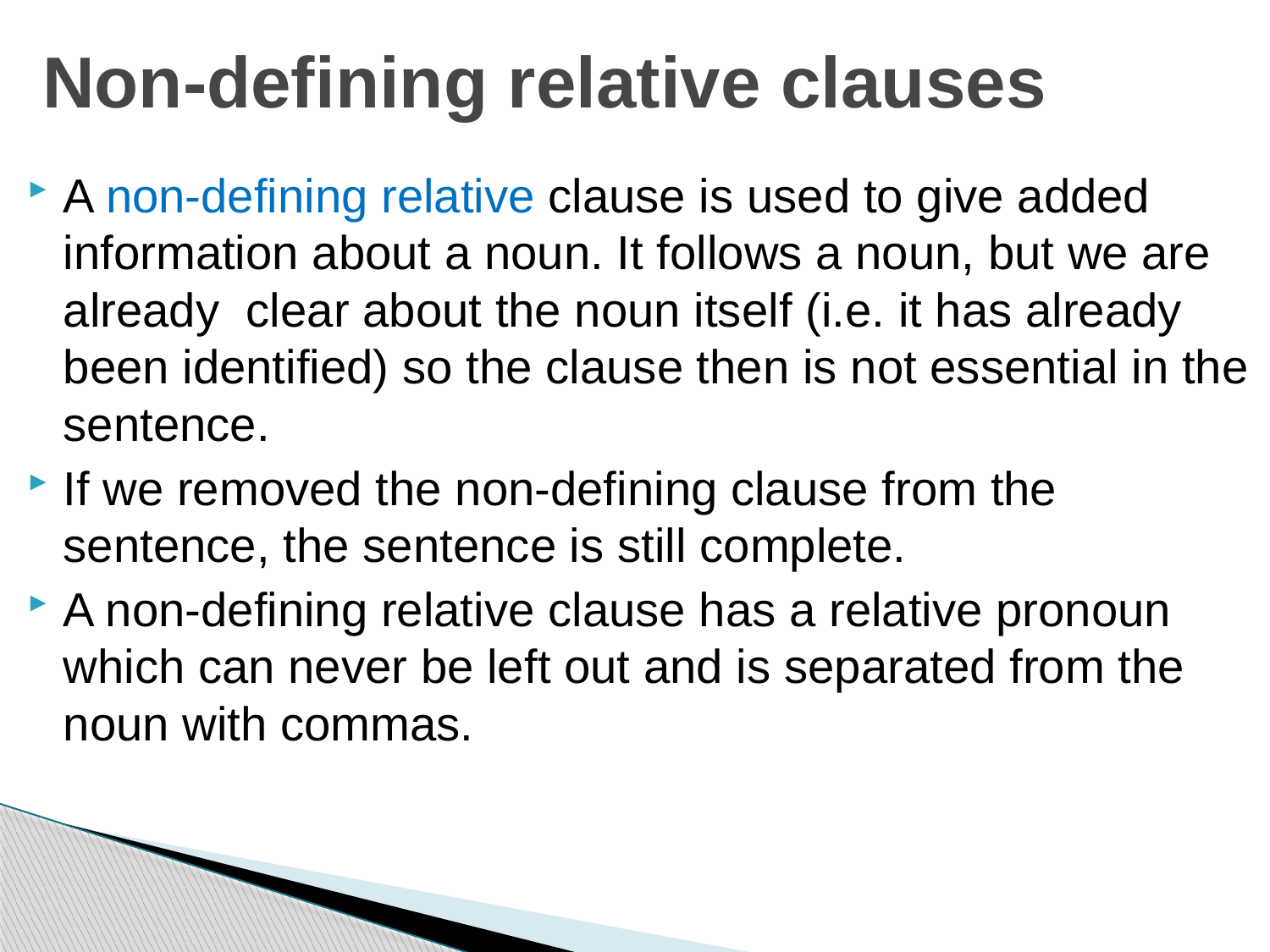

# Non-defining relative clauses
A non-defining relative clause is used to give added information about a noun. It follows a noun, but we are already  clear about the noun itself (i.e. it has already been identified) so the clause then is not essential in the sentence.
If we removed the non-defining clause from the sentence, the sentence is still complete.
A non-defining relative clause has a relative pronoun which can never be left out and is separated from the noun with commas.